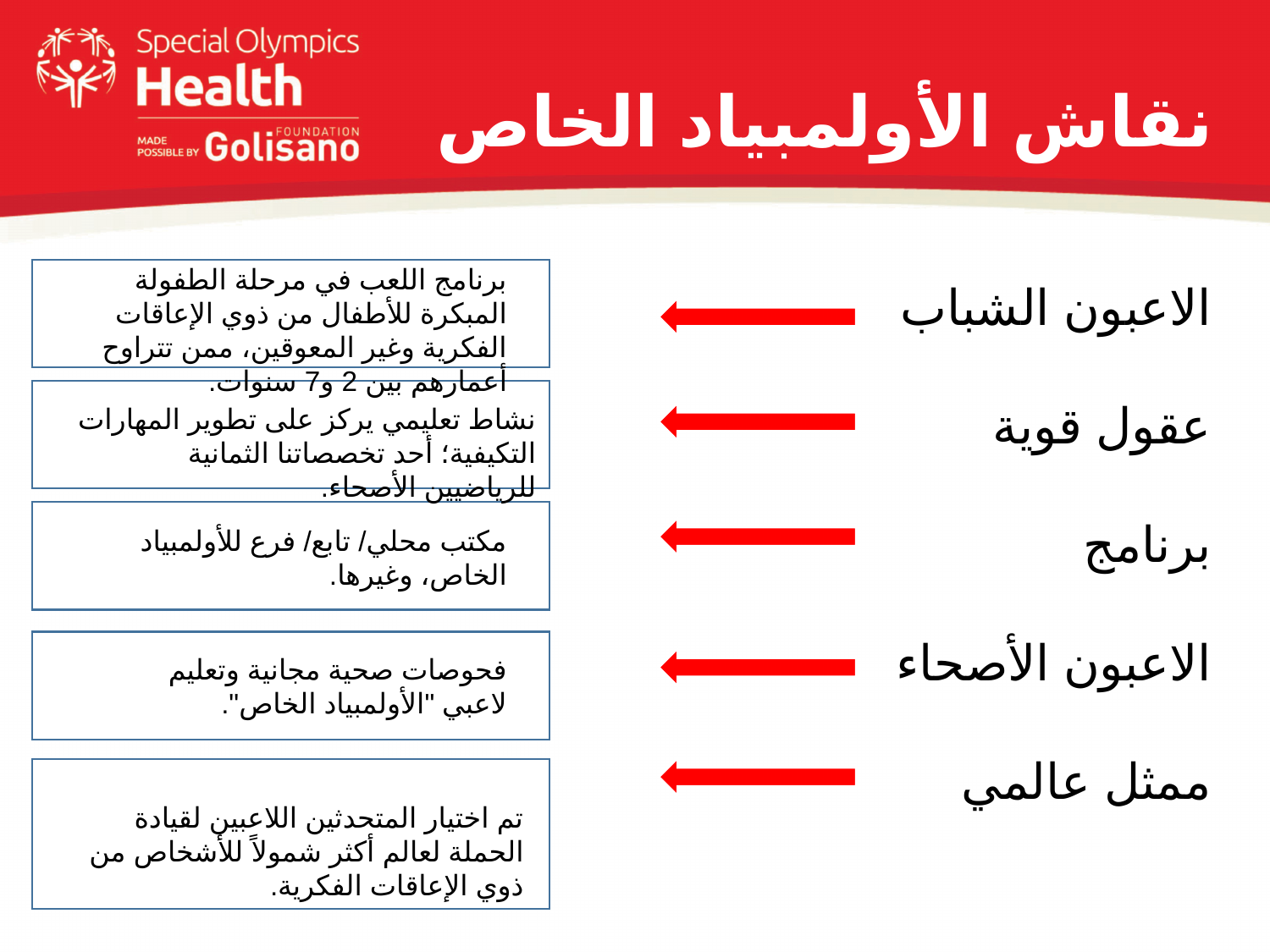

# نقاش الأولمبياد الخاص
برنامج اللعب في مرحلة الطفولة المبكرة للأطفال من ذوي الإعاقات الفكرية وغير المعوقين، ممن تتراوح أعمارهم بين 2 و7 سنوات.

الاعبون الشباب

عقول قوية

برنامج

الاعبون الأصحاء

ممثل عالمي

نشاط تعليمي يركز على تطوير المهارات التكيفية؛ أحد تخصصاتنا الثمانية للرياضيين الأصحاء.

مكتب محلي/ تابع/ فرع للأولمبياد الخاص، وغيرها.

فحوصات صحية مجانية وتعليم لاعبي "الأولمبياد الخاص".

تم اختيار المتحدثين اللاعبين لقيادة الحملة لعالم أكثر شمولاً للأشخاص من ذوي الإعاقات الفكرية.